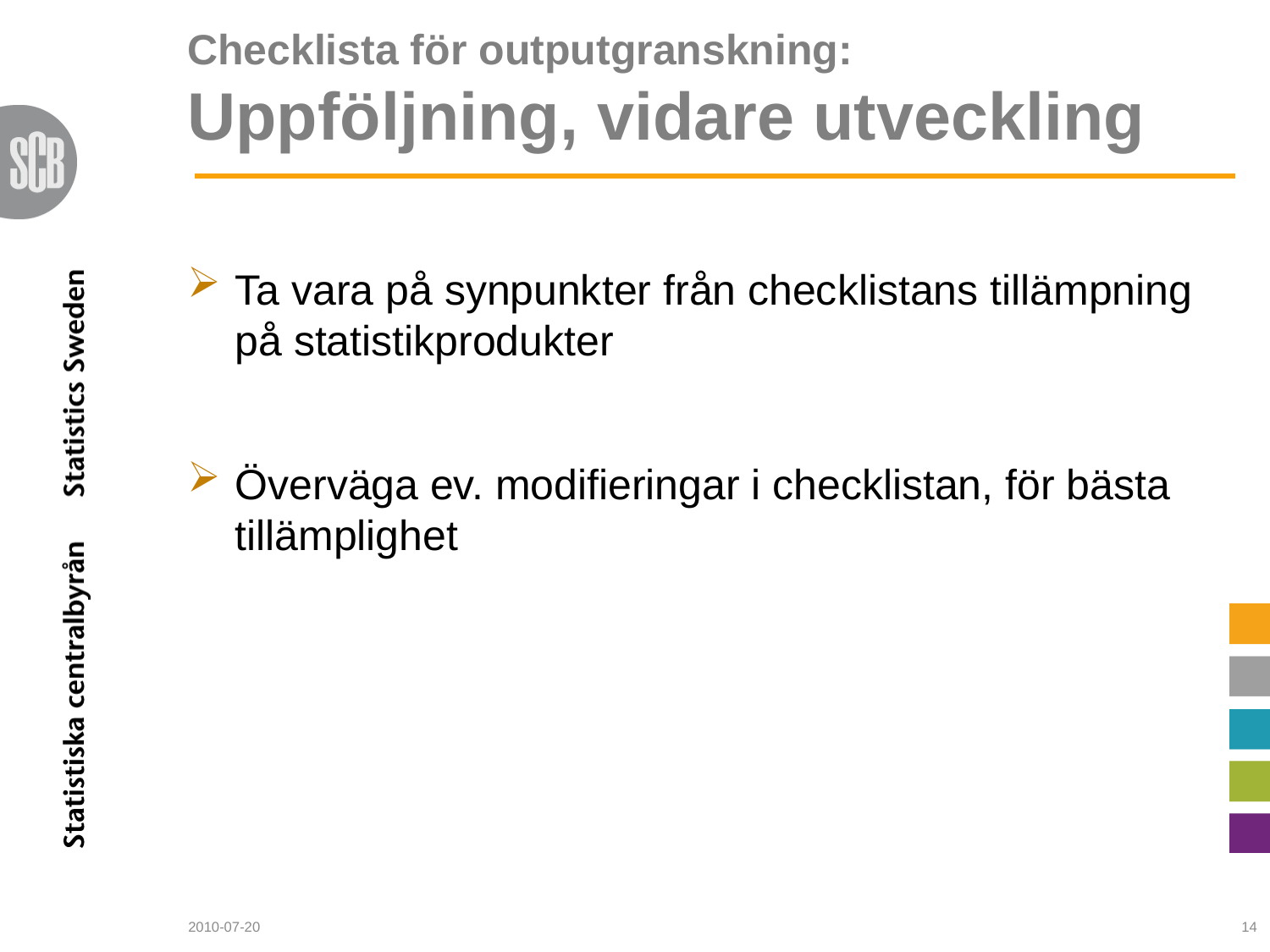

Checklista för outputgranskning:
Uppföljning, vidare utveckling
Ta vara på synpunkter från checklistans tillämpning
på statistikprodukter

Överväga ev. modifieringar i checklistan, för bästa tillämplighet
2010-07-20
14